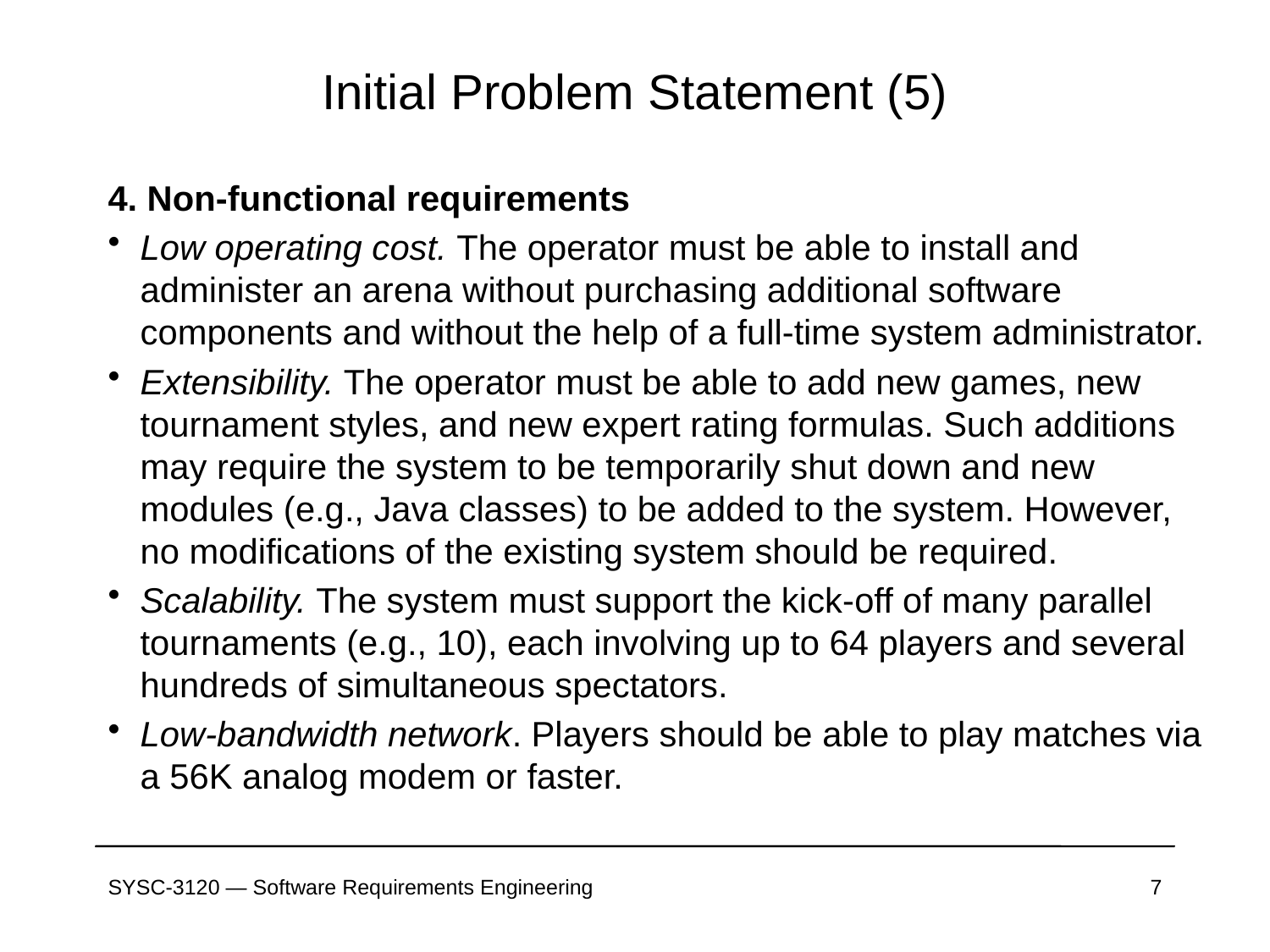

# Initial Problem Statement (5)
4. Non-functional requirements
Low operating cost. The operator must be able to install and administer an arena without purchasing additional software components and without the help of a full-time system administrator.
Extensibility. The operator must be able to add new games, new tournament styles, and new expert rating formulas. Such additions may require the system to be temporarily shut down and new modules (e.g., Java classes) to be added to the system. However, no modifications of the existing system should be required.
Scalability. The system must support the kick-off of many parallel tournaments (e.g., 10), each involving up to 64 players and several hundreds of simultaneous spectators.
Low-bandwidth network. Players should be able to play matches via a 56K analog modem or faster.
SYSC-3120 — Software Requirements Engineering
7